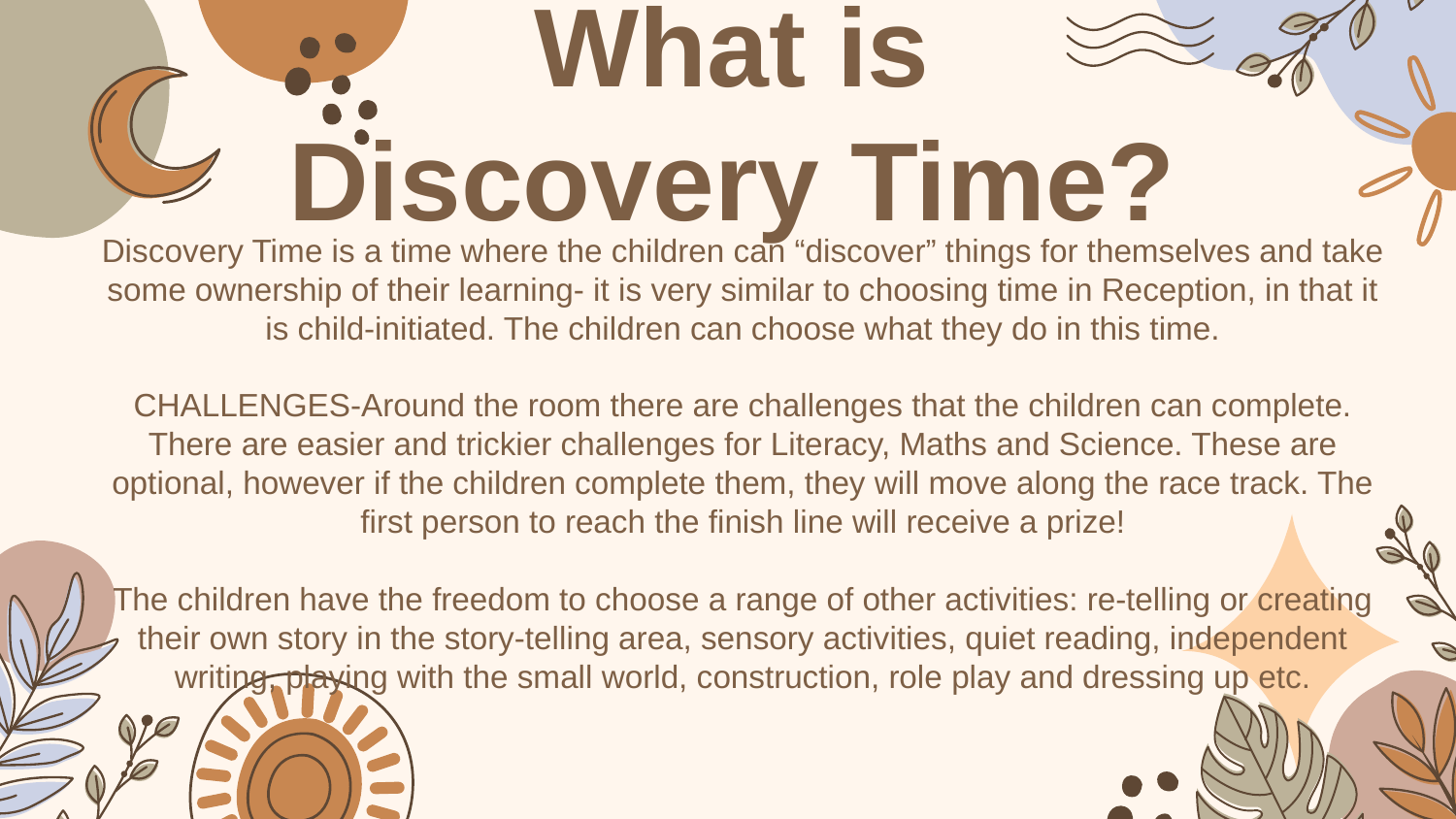

# What is Discovery Time?

Discovery Time is a time where the children can “discover” things for themselves and take some ownership of their learning- it is very similar to choosing time in Reception, in that it is child-initiated. The children can choose what they do in this time.

CHALLENGES-Around the room there are challenges that the children can complete. There are easier and trickier challenges for Literacy, Maths and Science. These are optional, however if the children complete them, they will move along the race track. The first person to reach the finish line will receive a prize!

The children have the freedom to choose a range of other activities: re-telling or creating their own story in the story-telling area, sensory activities, quiet reading, independent writing, playing with the small world, construction, role play and dressing up etc.